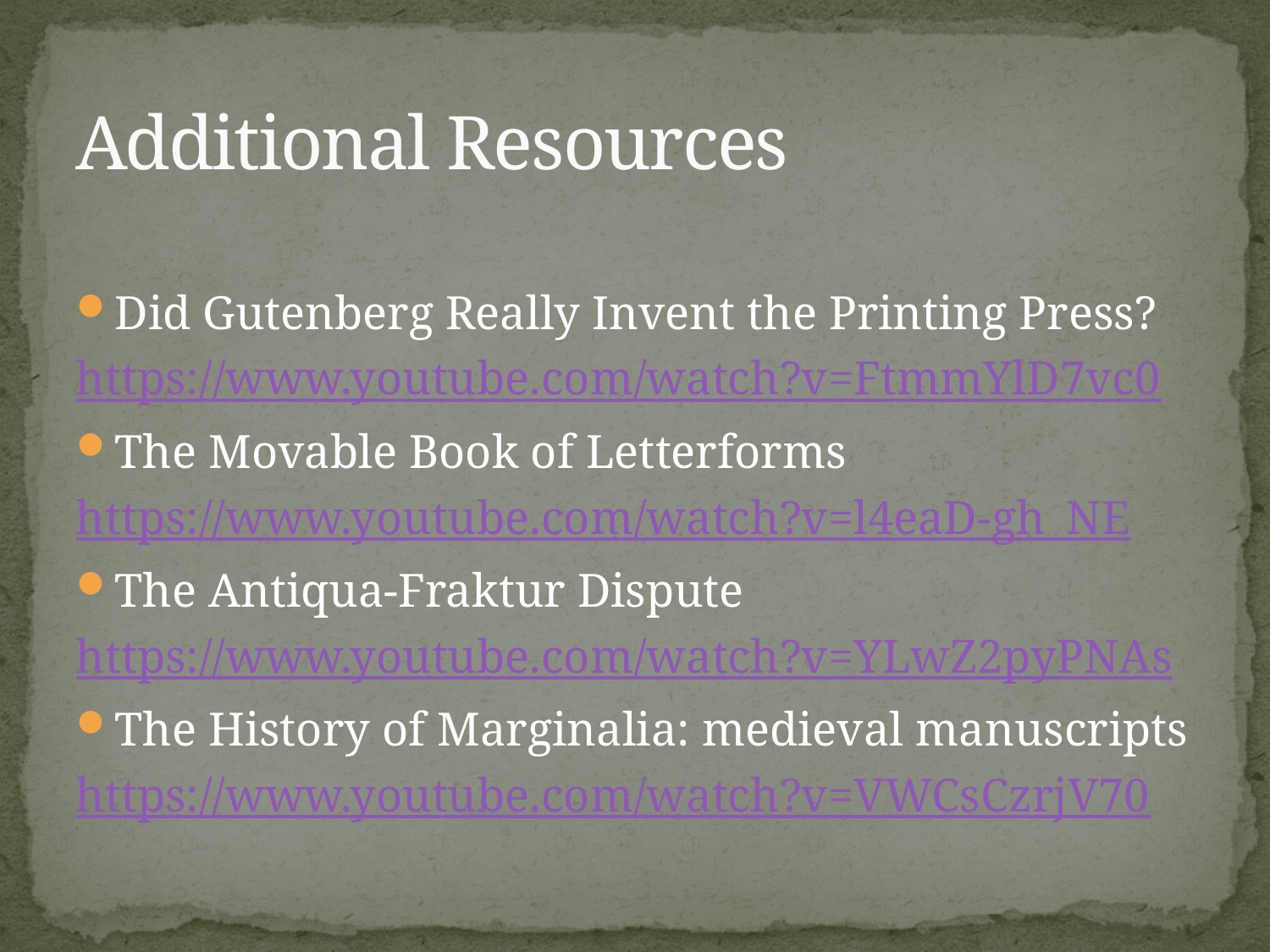

# Additional Resources

Did Gutenberg Really Invent the Printing Press?
https://www.youtube.com/watch?v=FtmmYlD7vc0
The Movable Book of Letterforms
https://www.youtube.com/watch?v=l4eaD-gh_NE
The Antiqua-Fraktur Dispute
https://www.youtube.com/watch?v=YLwZ2pyPNAs
The History of Marginalia: medieval manuscripts
https://www.youtube.com/watch?v=VWCsCzrjV70